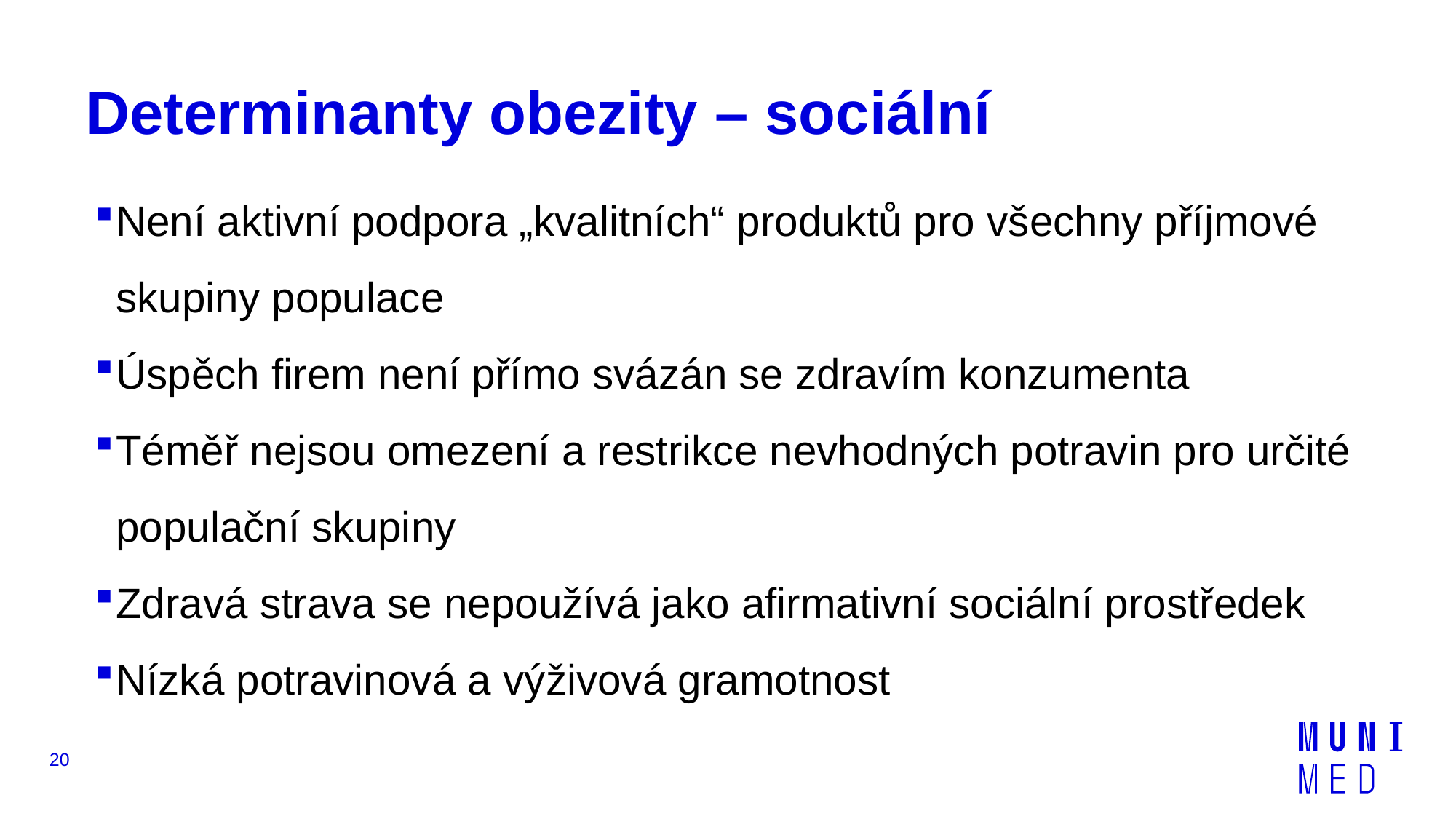

# Determinanty obezity – sociální
Není aktivní podpora „kvalitních“ produktů pro všechny příjmové skupiny populace
Úspěch firem není přímo svázán se zdravím konzumenta
Téměř nejsou omezení a restrikce nevhodných potravin pro určité populační skupiny
Zdravá strava se nepoužívá jako afirmativní sociální prostředek
Nízká potravinová a výživová gramotnost
20